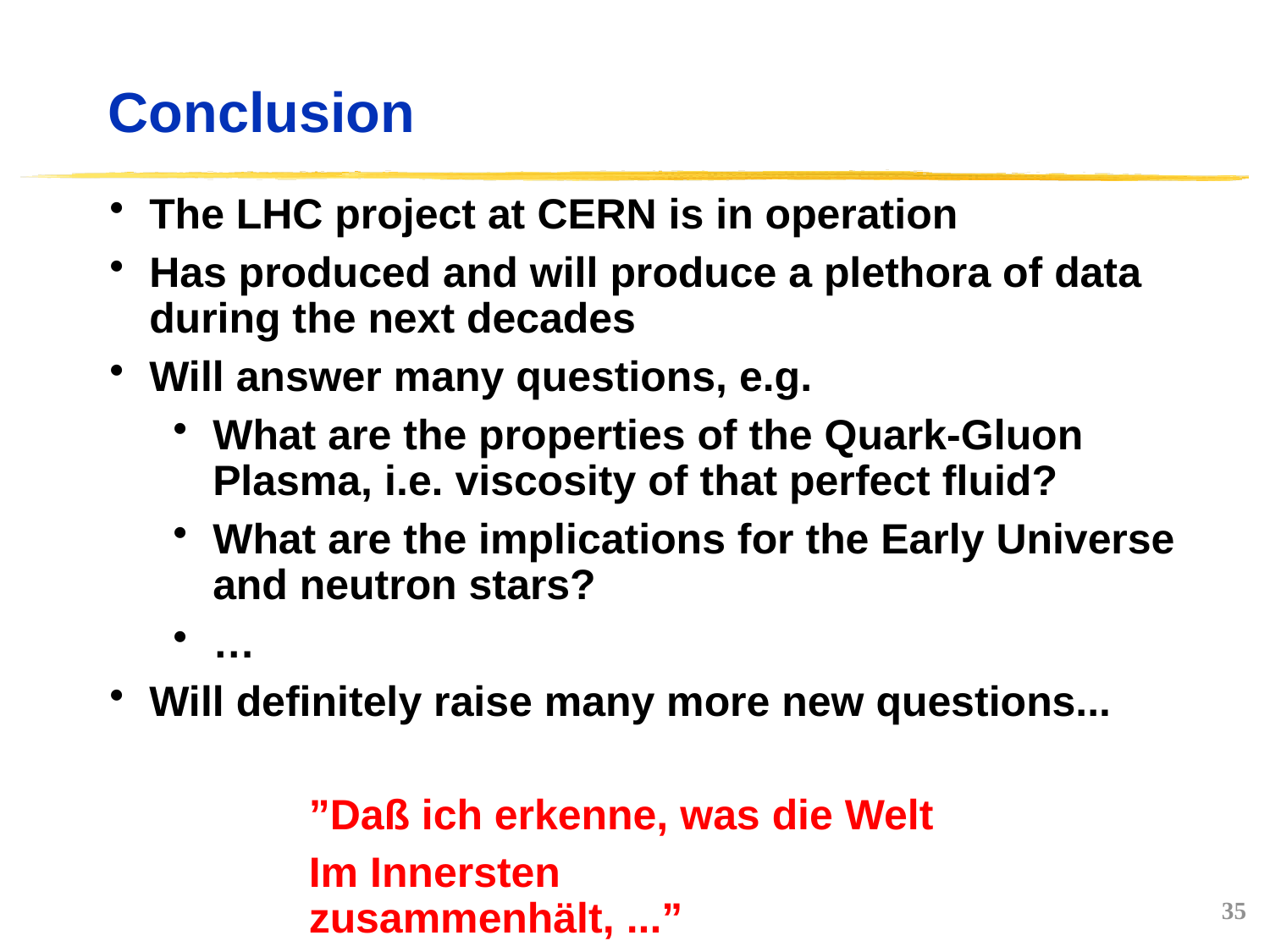

# Conclusion
The LHC project at CERN is in operation
Has produced and will produce a plethora of data during the next decades
Will answer many questions, e.g.
What are the properties of the Quark-Gluon Plasma, i.e. viscosity of that perfect fluid?
What are the implications for the Early Universe and neutron stars?
…
Will definitely raise many more new questions...

”Daß ich erkenne, was die Welt
Im Innersten zusammenhält, ...”
35